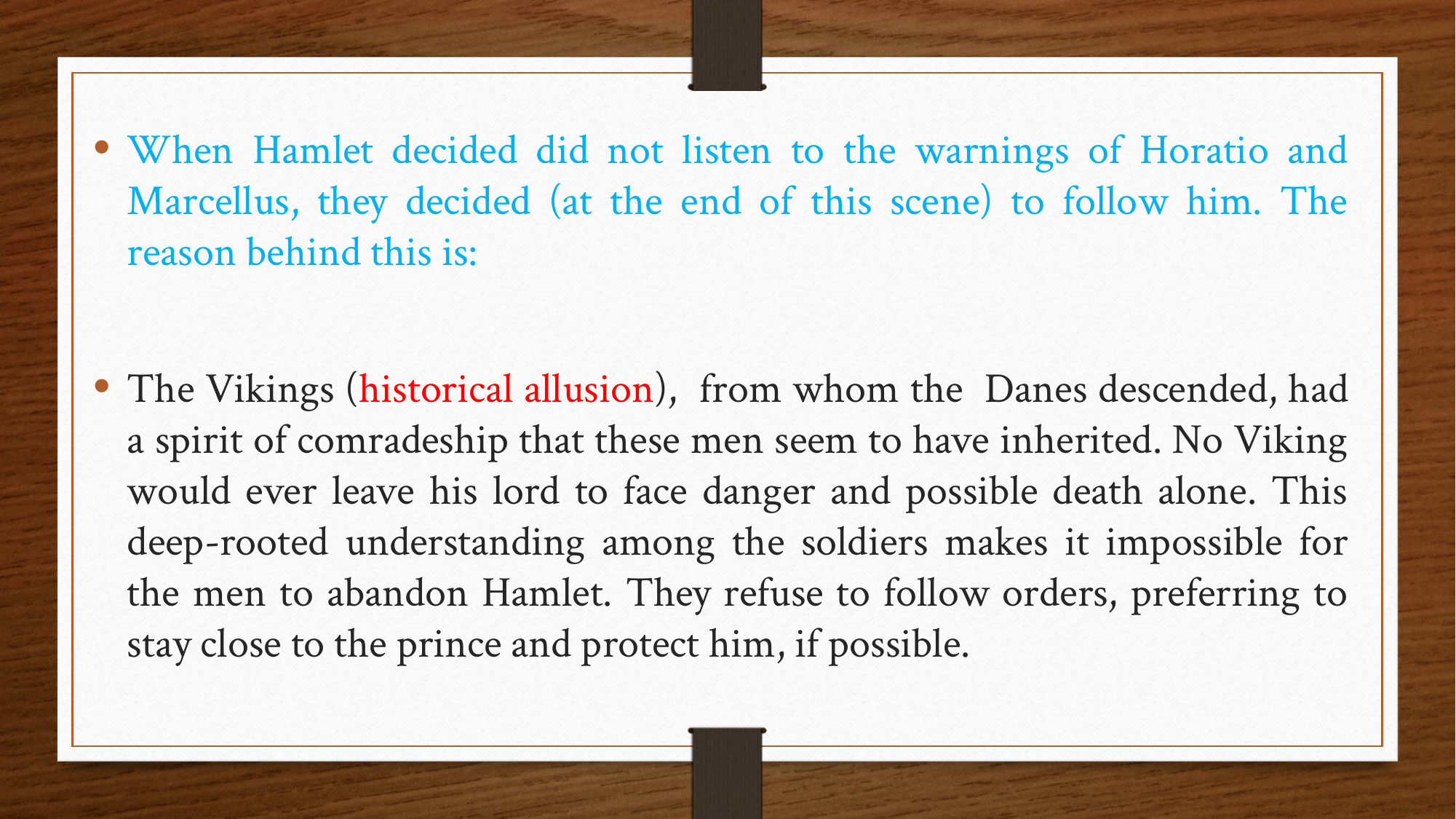

When Hamlet decided did not listen to the warnings of Horatio and Marcellus, they decided (at the end of this scene) to follow him. The reason behind this is:

The Vikings (historical allusion),  from whom the  Danes descended, had a spirit of comradeship that these men seem to have inherited. No Viking would ever leave his lord to face danger and possible death alone. This deep-rooted understanding among the soldiers makes it impossible for the men to abandon Hamlet. They refuse to follow orders, preferring to stay close to the prince and protect him, if possible.